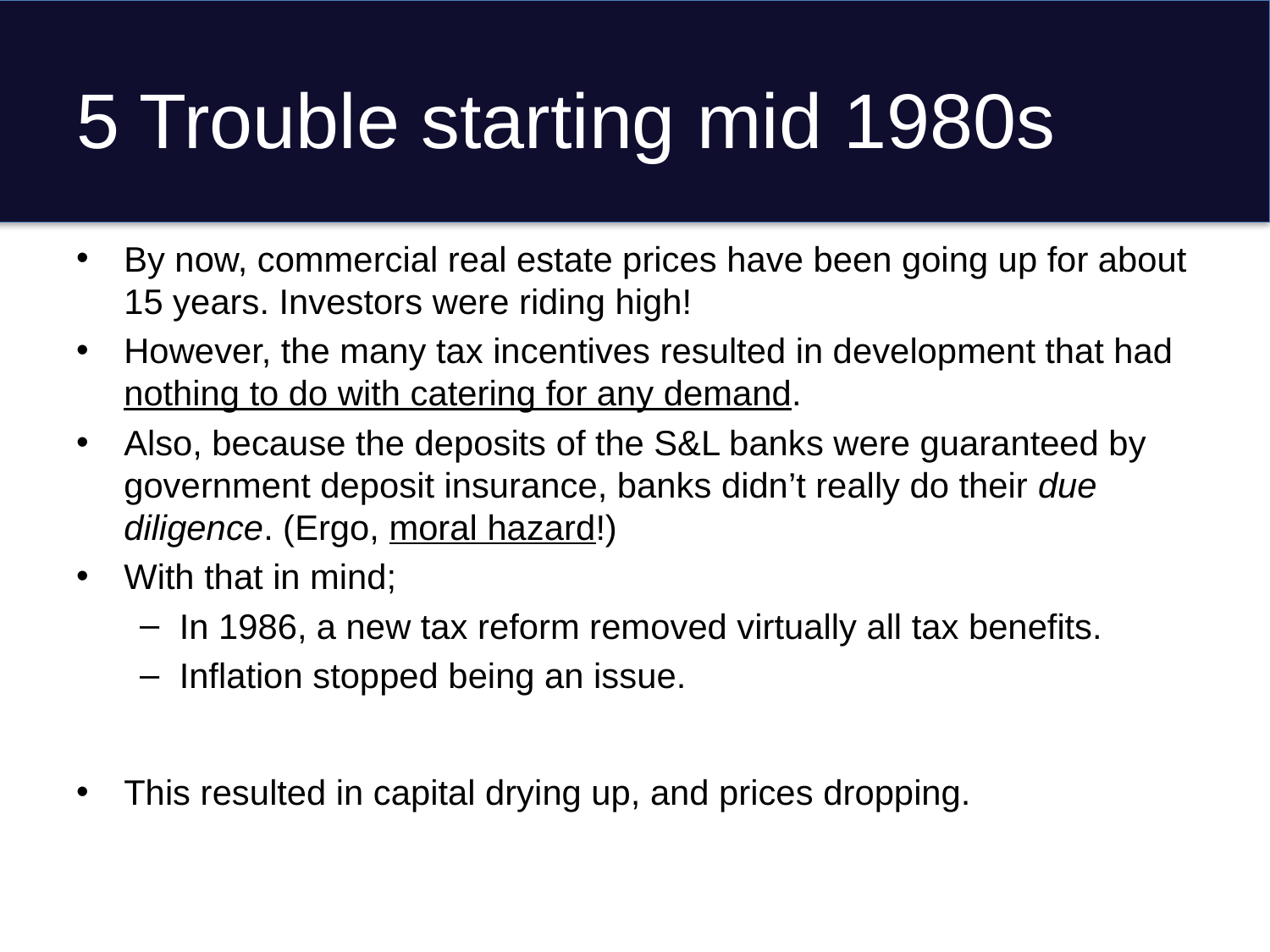

# 5 Trouble starting mid 1980s
By now, commercial real estate prices have been going up for about 15 years. Investors were riding high!
However, the many tax incentives resulted in development that had nothing to do with catering for any demand.
Also, because the deposits of the S&L banks were guaranteed by government deposit insurance, banks didn’t really do their due diligence. (Ergo, moral hazard!)
With that in mind;
In 1986, a new tax reform removed virtually all tax benefits.
Inflation stopped being an issue.

This resulted in capital drying up, and prices dropping.